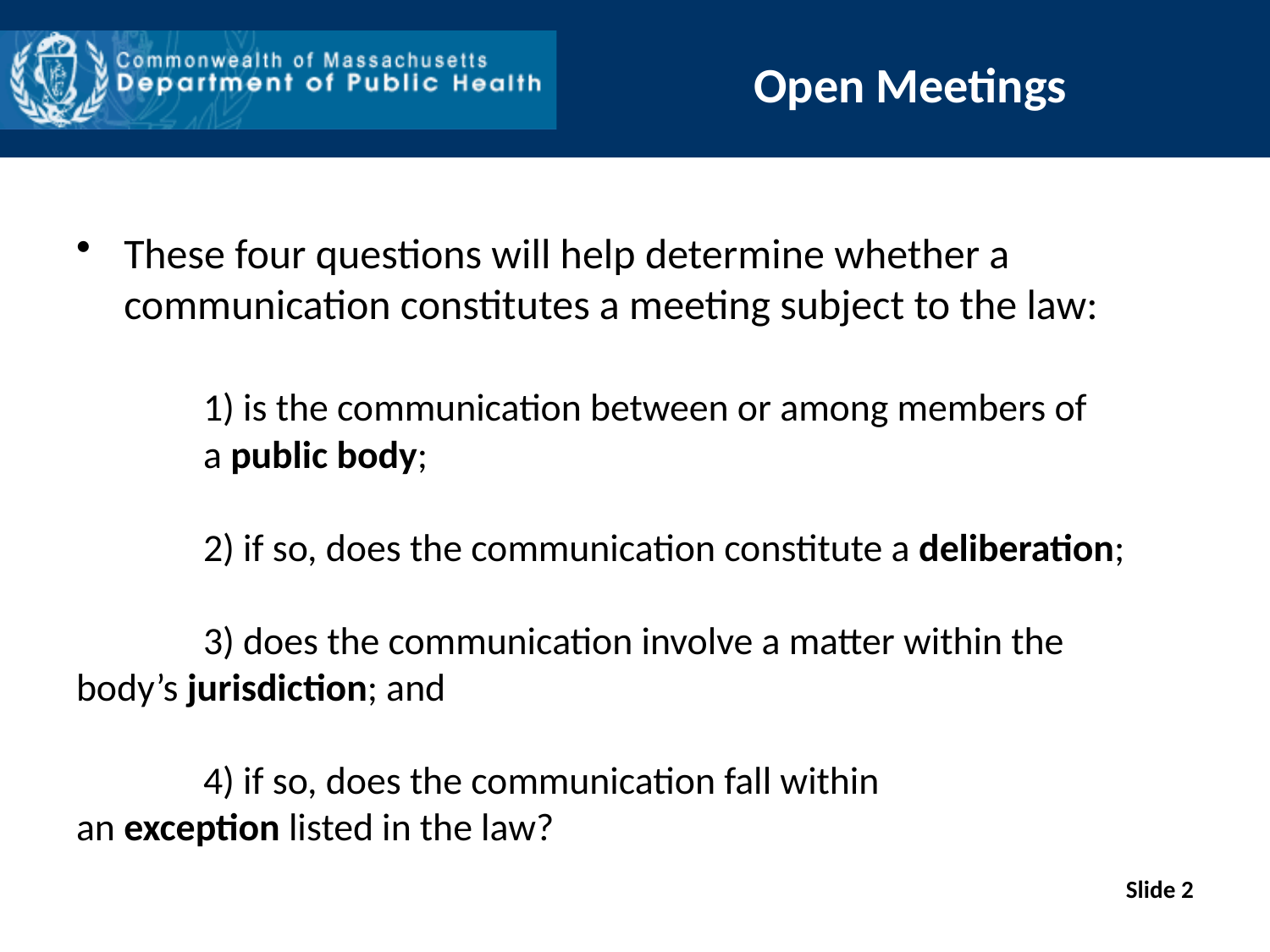

Open Meetings
These four questions will help determine whether a communication constitutes a meeting subject to the law:

	1) is the communication between or among members of 	a public body;
	2) if so, does the communication constitute a deliberation;
	3) does the communication involve a matter within the 	body’s jurisdiction; and
	4) if so, does the communication fall within 	an exception listed in the law?

Slide 2